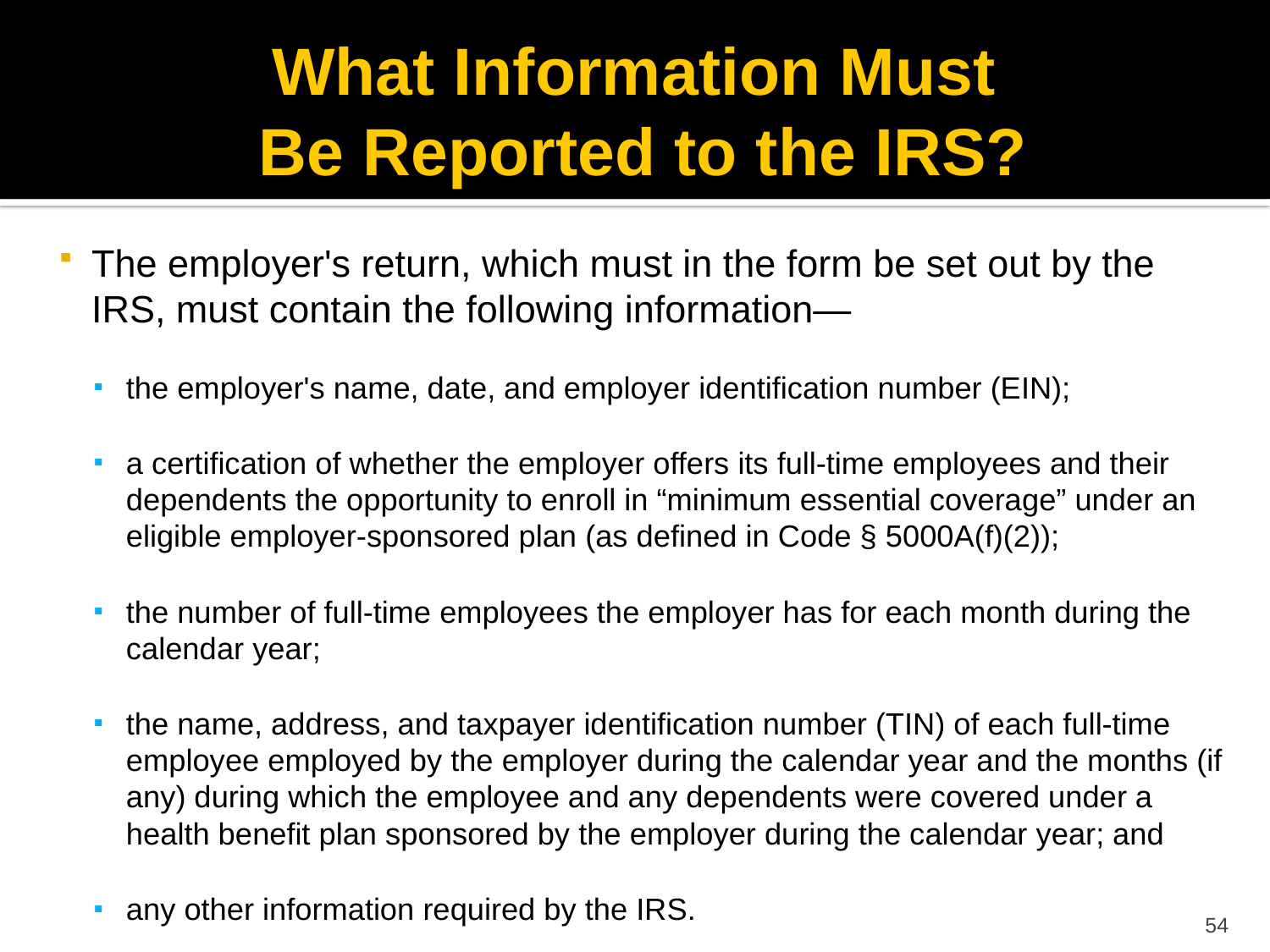

# What Information Must Be Reported to the IRS?

The employer's return, which must in the form be set out by the IRS, must contain the following information—

the employer's name, date, and employer identification number (EIN);

a certification of whether the employer offers its full-time employees and their dependents the opportunity to enroll in “minimum essential coverage” under an eligible employer-sponsored plan (as defined in Code § 5000A(f)(2));

the number of full-time employees the employer has for each month during the calendar year;

the name, address, and taxpayer identification number (TIN) of each full-time employee employed by the employer during the calendar year and the months (if any) during which the employee and any dependents were covered under a health benefit plan sponsored by the employer during the calendar year; and

any other information required by the IRS.
54